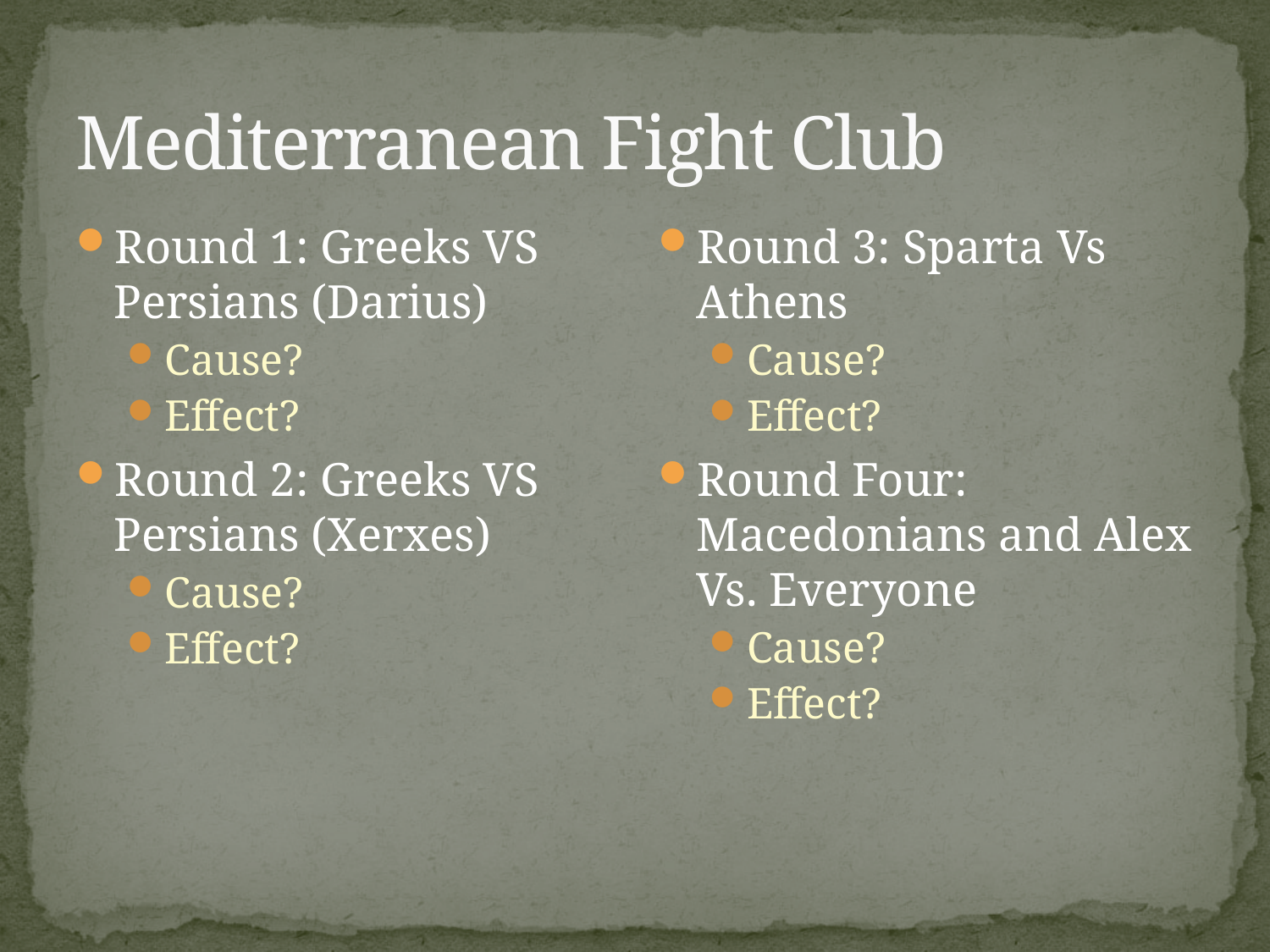

# Mediterranean Fight Club
Round 1: Greeks VS Persians (Darius)
Cause?
Effect?
Round 2: Greeks VS Persians (Xerxes)
Cause?
Effect?
Round 3: Sparta Vs Athens
Cause?
Effect?
Round Four: Macedonians and Alex Vs. Everyone
Cause?
Effect?